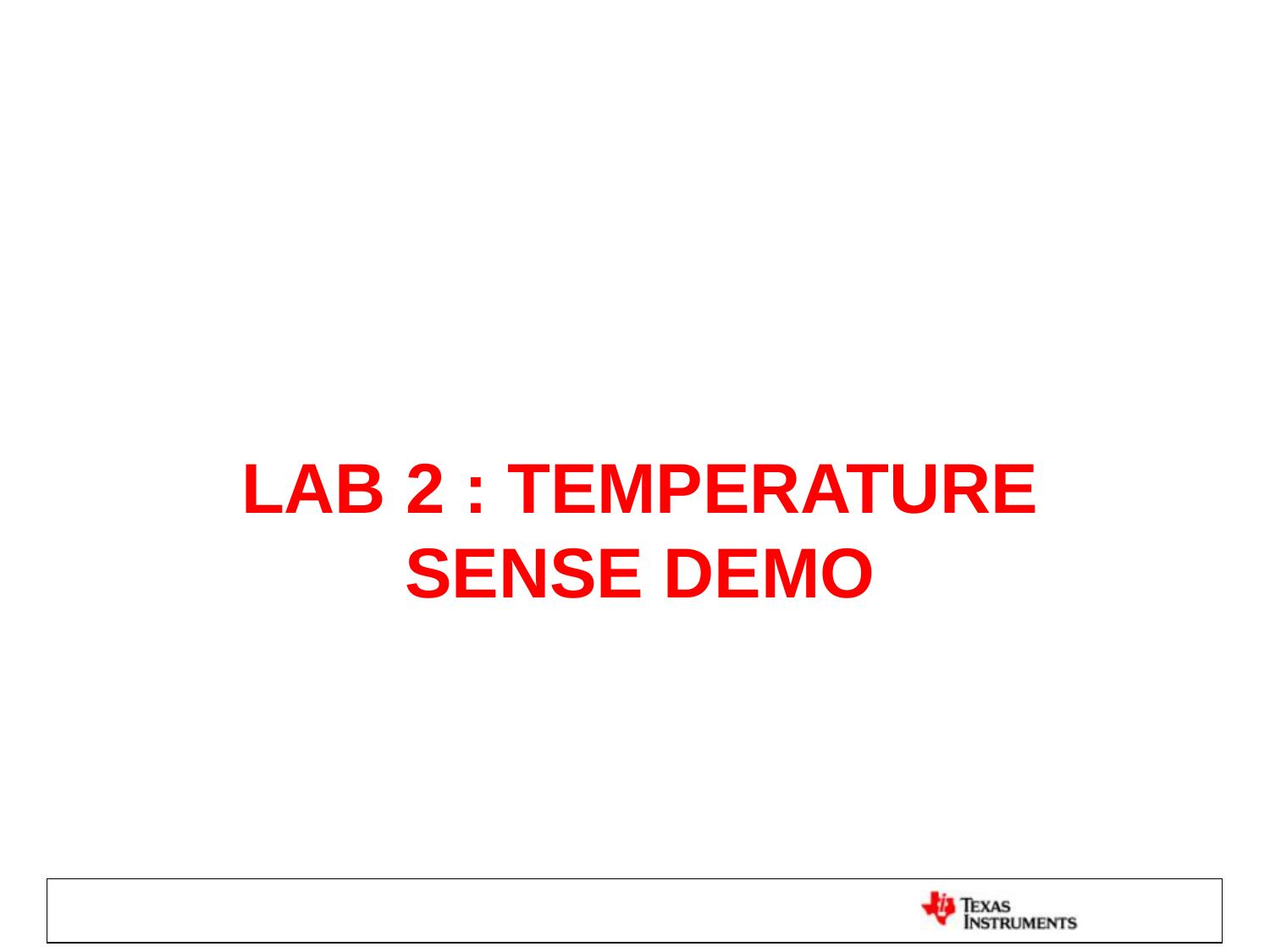

# LAB 2 : Temperature Sense Demo